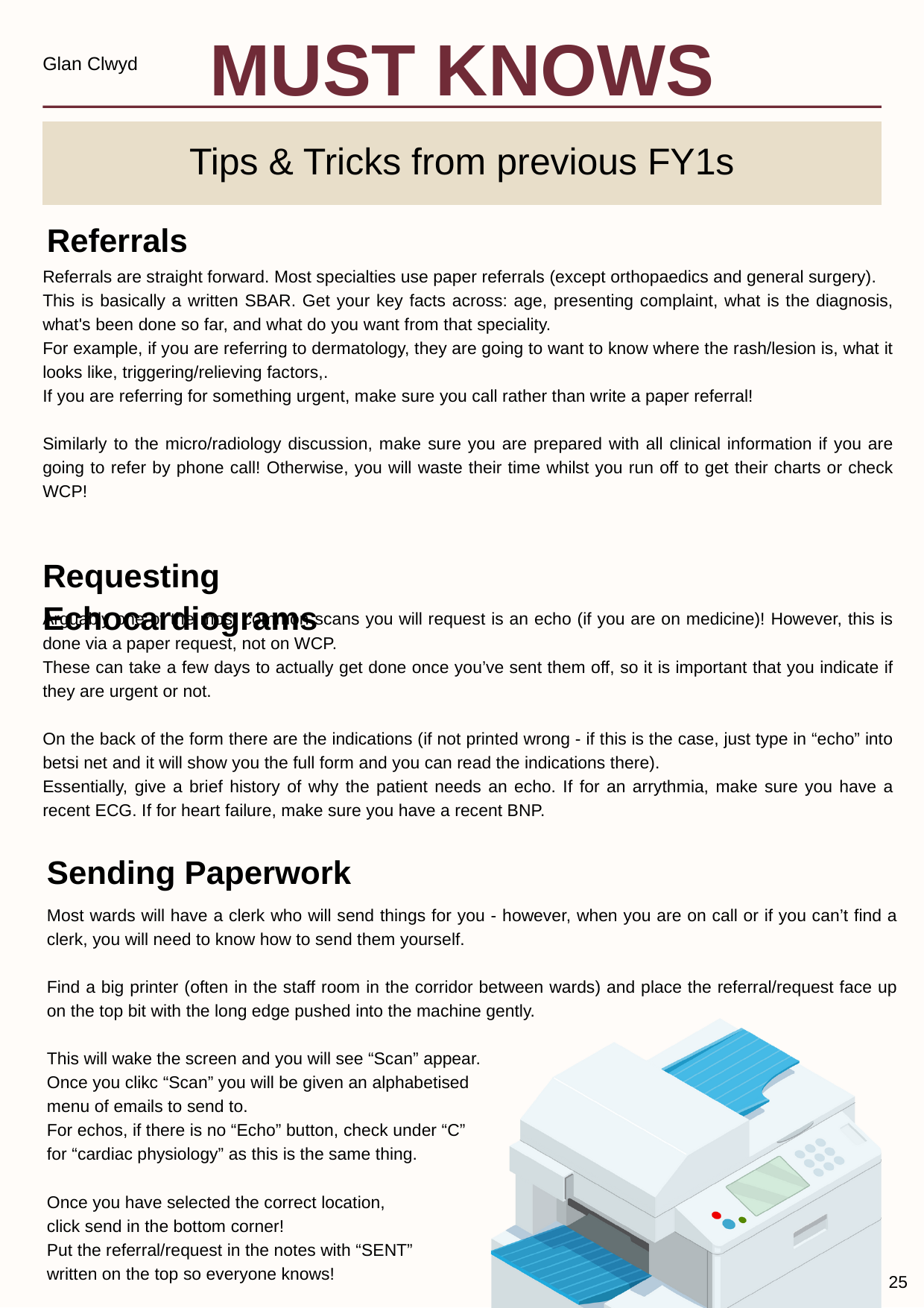

MUST KNOWS
Glan Clwyd

Tips & Tricks from previous FY1s
Referrals
Referrals are straight forward. Most specialties use paper referrals (except orthopaedics and general surgery).
This is basically a written SBAR. Get your key facts across: age, presenting complaint, what is the diagnosis, what's been done so far, and what do you want from that speciality.
For example, if you are referring to dermatology, they are going to want to know where the rash/lesion is, what it looks like, triggering/relieving factors,.
If you are referring for something urgent, make sure you call rather than write a paper referral!

Similarly to the micro/radiology discussion, make sure you are prepared with all clinical information if you are going to refer by phone call! Otherwise, you will waste their time whilst you run off to get their charts or check WCP!
Requesting Echocardiograms
Arguably one of the most common scans you will request is an echo (if you are on medicine)! However, this is done via a paper request, not on WCP.
These can take a few days to actually get done once you’ve sent them off, so it is important that you indicate if they are urgent or not.

On the back of the form there are the indications (if not printed wrong - if this is the case, just type in “echo” into betsi net and it will show you the full form and you can read the indications there).
Essentially, give a brief history of why the patient needs an echo. If for an arrythmia, make sure you have a recent ECG. If for heart failure, make sure you have a recent BNP.
Sending Paperwork
Most wards will have a clerk who will send things for you - however, when you are on call or if you can’t find a clerk, you will need to know how to send them yourself.

Find a big printer (often in the staff room in the corridor between wards) and place the referral/request face up on the top bit with the long edge pushed into the machine gently.

This will wake the screen and you will see “Scan” appear.
Once you clikc “Scan” you will be given an alphabetised
menu of emails to send to.
For echos, if there is no “Echo” button, check under “C”
for “cardiac physiology” as this is the same thing.

Once you have selected the correct location,
click send in the bottom corner!
Put the referral/request in the notes with “SENT”
written on the top so everyone knows!

25